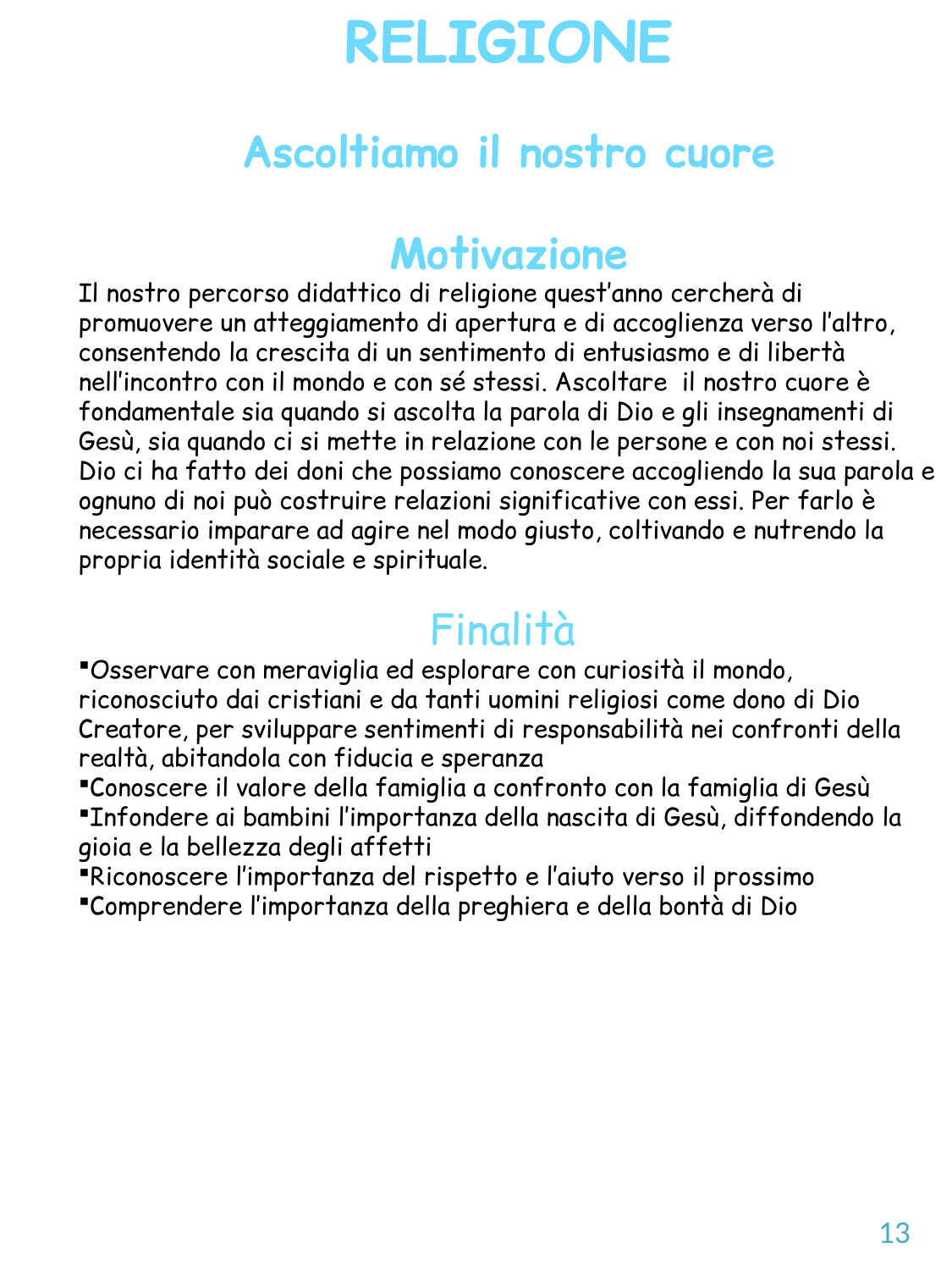

RELIGIONE

Ascoltiamo il nostro cuore

Motivazione
Il nostro percorso didattico di religione quest’anno cercherà di promuovere un atteggiamento di apertura e di accoglienza verso l’altro, consentendo la crescita di un sentimento di entusiasmo e di libertà nell’incontro con il mondo e con sé stessi. Ascoltare  il nostro cuore è fondamentale sia quando si ascolta la parola di Dio e gli insegnamenti di Gesù, sia quando ci si mette in relazione con le persone e con noi stessi. Dio ci ha fatto dei doni che possiamo conoscere accogliendo la sua parola e ognuno di noi può costruire relazioni significative con essi. Per farlo è necessario imparare ad agire nel modo giusto, coltivando e nutrendo la propria identità sociale e spirituale.

Finalità
Osservare con meraviglia ed esplorare con curiosità il mondo, riconosciuto dai cristiani e da tanti uomini religiosi come dono di Dio Creatore, per sviluppare sentimenti di responsabilità nei confronti della realtà, abitandola con fiducia e speranza
Conoscere il valore della famiglia a confronto con la famiglia di Gesù
Infondere ai bambini l’importanza della nascita di Gesù, diffondendo la gioia e la bellezza degli affetti
Riconoscere l’importanza del rispetto e l’aiuto verso il prossimo
Comprendere l’importanza della preghiera e della bontà di Dio

13